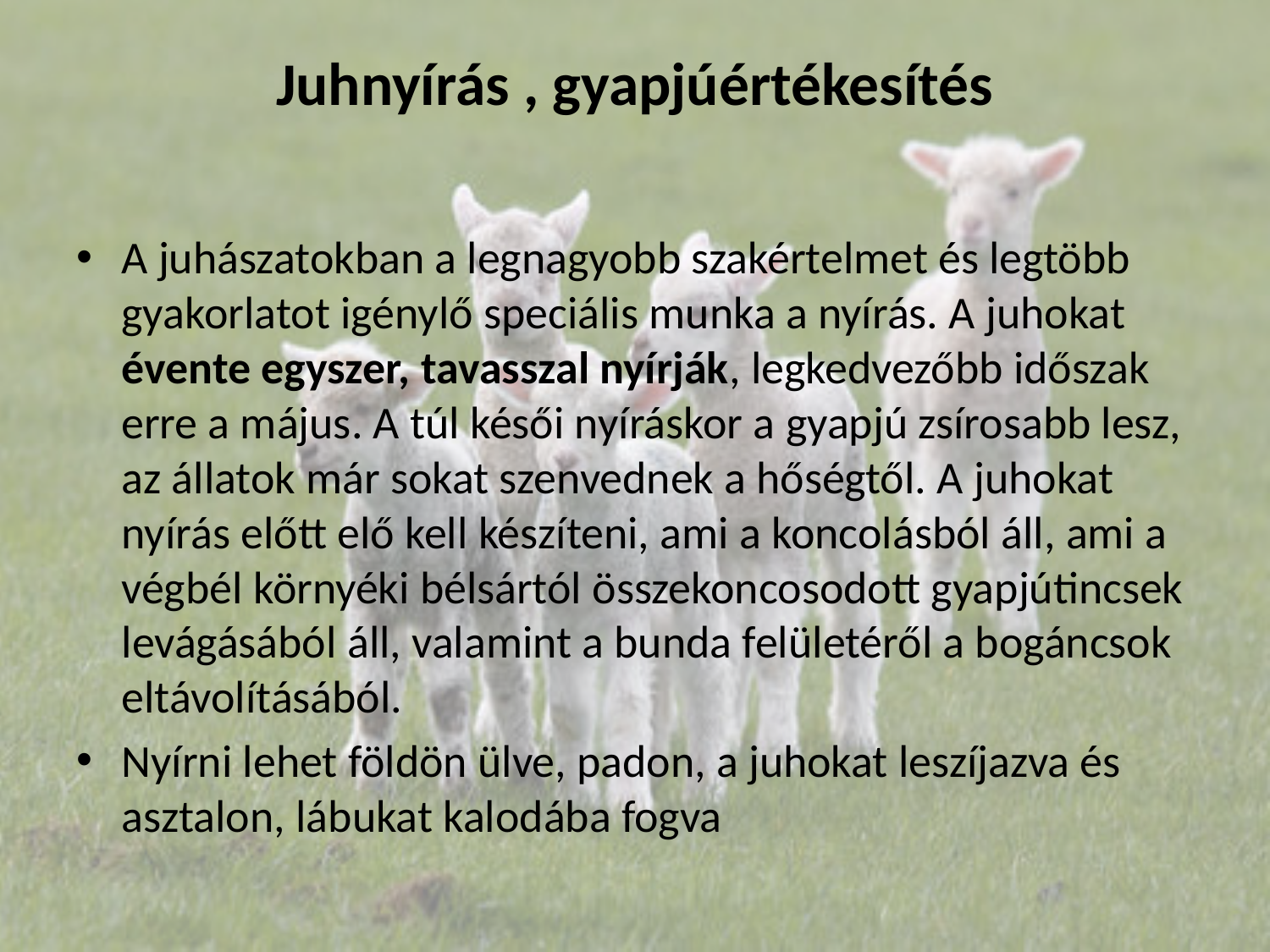

# Juhnyírás , gyapjúértékesítés
A juhászatokban a legnagyobb szakértelmet és legtöbb gyakorlatot igénylő speciális munka a nyírás. A juhokat évente egyszer, tavasszal nyírják, legkedvezőbb időszak erre a május. A túl késői nyíráskor a gyapjú zsírosabb lesz, az állatok már sokat szenvednek a hőségtől. A juhokat nyírás előtt elő kell készíteni, ami a koncolásból áll, ami a végbél környéki bélsártól összekoncosodott gyapjútincsek levágásából áll, valamint a bunda felületéről a bogáncsok eltávolításából.
Nyírni lehet földön ülve, padon, a juhokat leszíjazva és asztalon, lábukat kalodába fogva